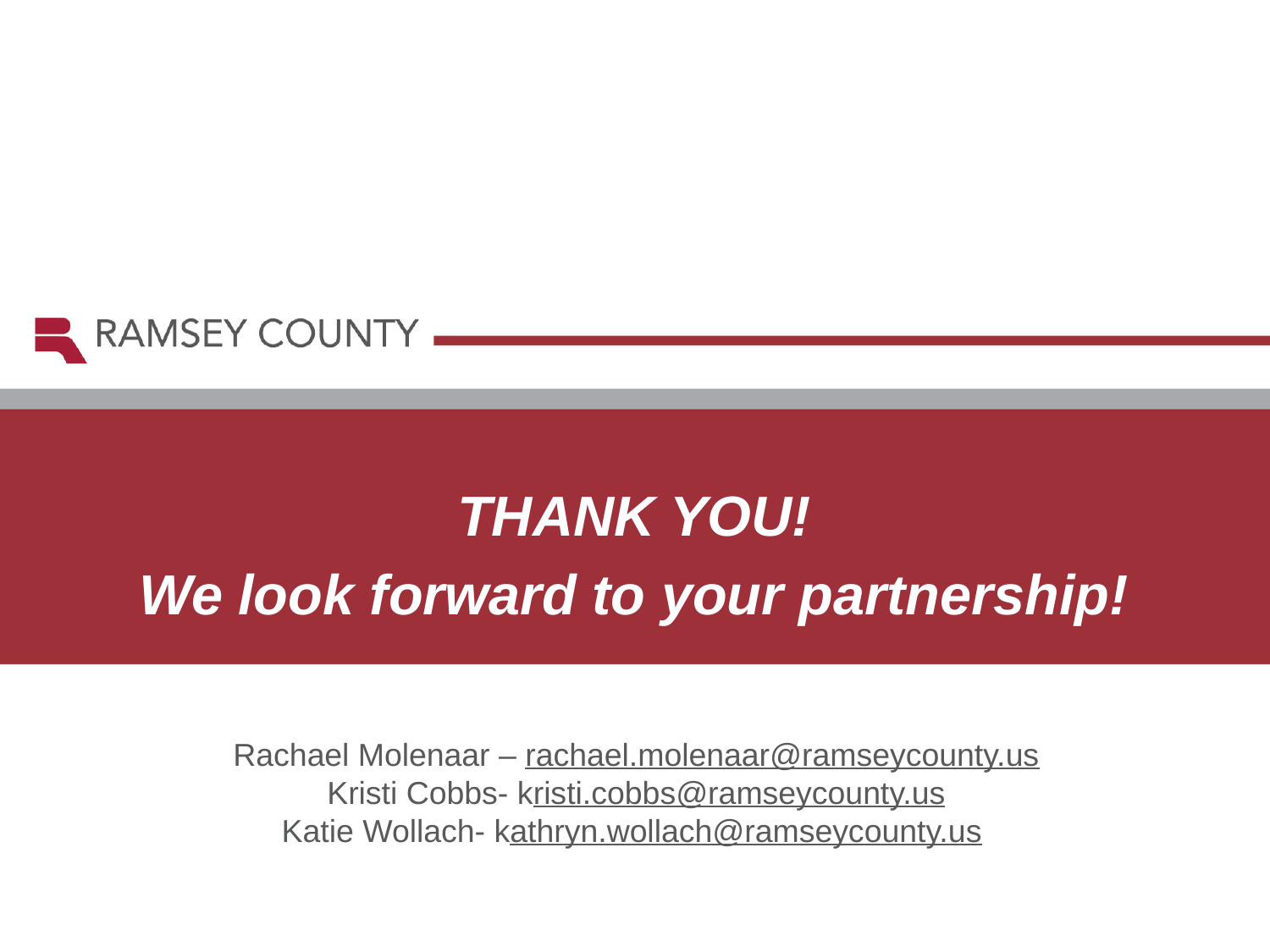

THANK YOU!
We look forward to your partnership!
Rachael Molenaar – rachael.molenaar@ramseycounty.us
Kristi Cobbs- kristi.cobbs@ramseycounty.us
Katie Wollach- kathryn.wollach@ramseycounty.us